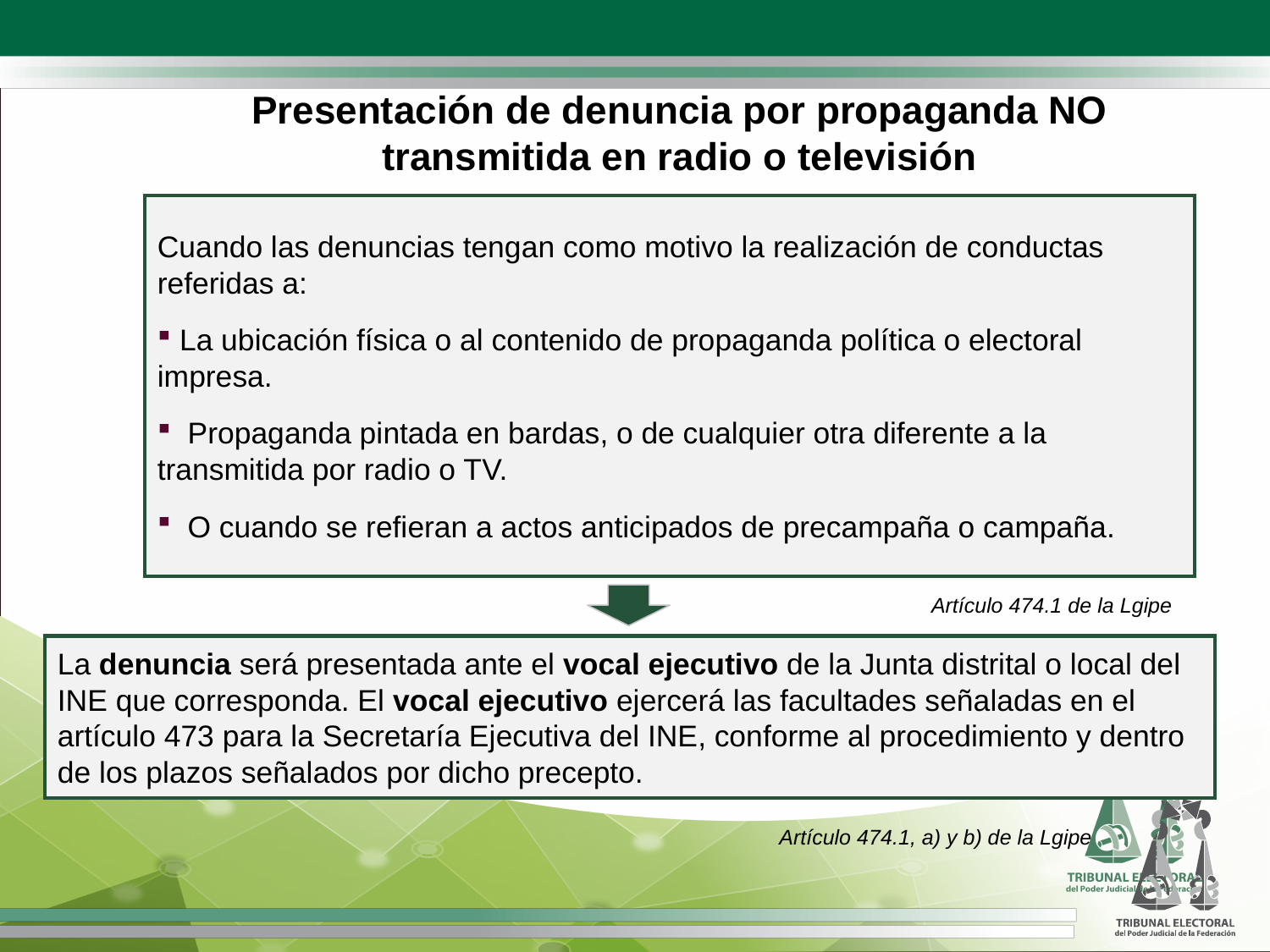

Presentación de denuncia por propaganda NO transmitida en radio o televisión

Cuando las denuncias tengan como motivo la realización de conductas referidas a:
 La ubicación física o al contenido de propaganda política o electoral impresa.
  Propaganda pintada en bardas, o de cualquier otra diferente a la transmitida por radio o TV.
  O cuando se refieran a actos anticipados de precampaña o campaña.

Artículo 474.1 de la Lgipe
La denuncia será presentada ante el vocal ejecutivo de la Junta distrital o local del INE que corresponda. El vocal ejecutivo ejercerá las facultades señaladas en el artículo 473 para la Secretaría Ejecutiva del INE, conforme al procedimiento y dentro de los plazos señalados por dicho precepto.
Artículo 474.1, a) y b) de la Lgipe